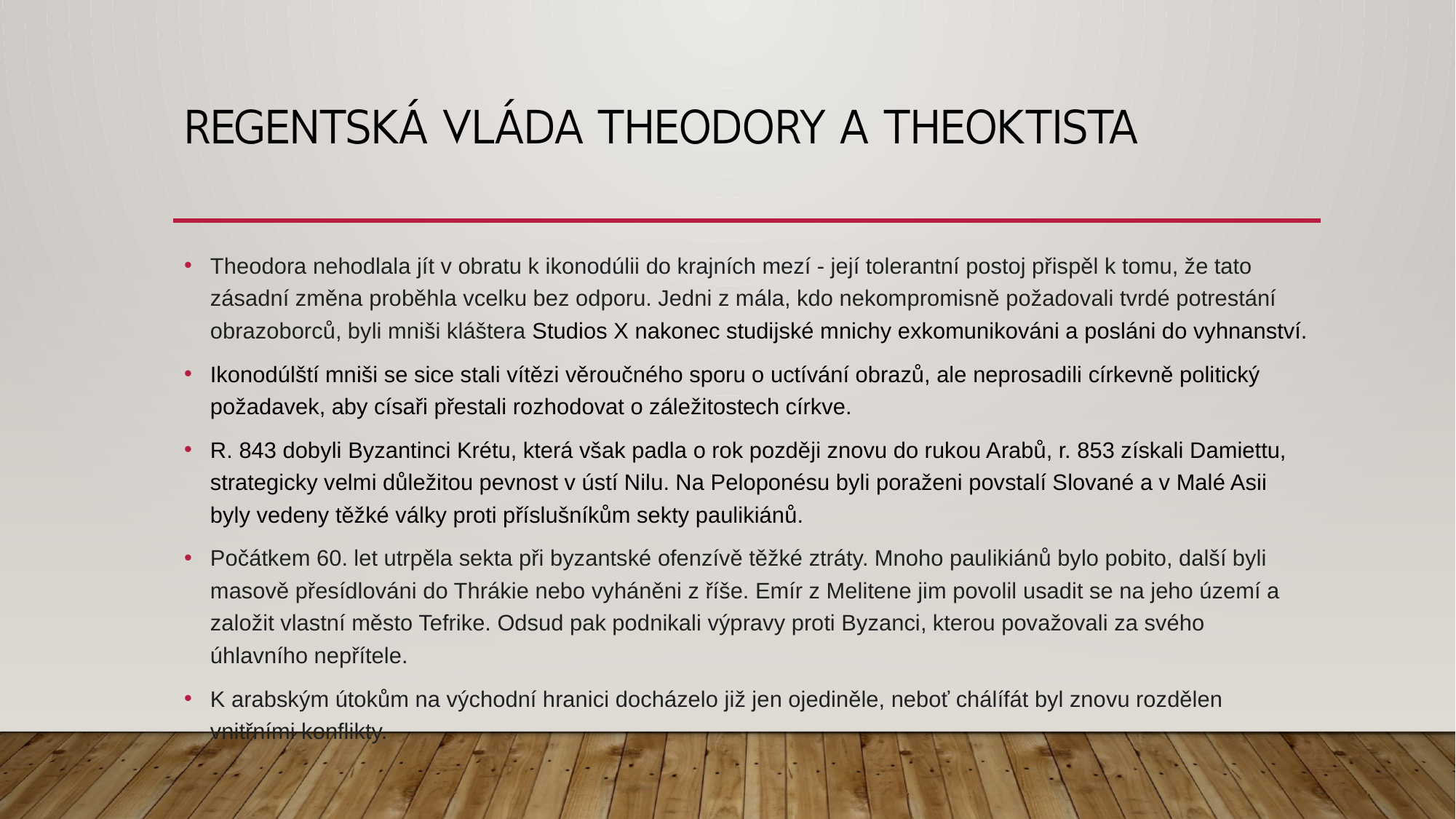

# Regentská vláda theodory a theoktista
Theodora nehodlala jít v obratu k ikonodúlii do krajních mezí - její tolerantní postoj přispěl k tomu, že tato zásadní změna proběhla vcelku bez odporu. Jedni z mála, kdo nekompromisně požadovali tvrdé potrestání obrazoborců, byli mniši kláštera Studios X nakonec studijské mnichy exkomunikováni a posláni do vyhnanství.
Ikonodúlští mniši se sice stali vítězi věroučného sporu o uctívání obrazů, ale neprosadili církevně politický požadavek, aby císaři přestali rozhodovat o záležitostech církve.
R. 843 dobyli Byzantinci Krétu, která však padla o rok později znovu do rukou Arabů, r. 853 získali Damiettu, strategicky velmi důležitou pevnost v ústí Nilu. Na Peloponésu byli poraženi povstalí Slované a v Malé Asii byly vedeny těžké války proti příslušníkům sekty paulikiánů.
Počátkem 60. let utrpěla sekta při byzantské ofenzívě těžké ztráty. Mnoho paulikiánů bylo pobito, další byli masově přesídlováni do Thrákie nebo vyháněni z říše. Emír z Melitene jim povolil usadit se na jeho území a založit vlastní město Tefrike. Odsud pak podnikali výpravy proti Byzanci, kterou považovali za svého úhlavního nepřítele.
K arabským útokům na východní hranici docházelo již jen ojediněle, neboť chálífát byl znovu rozdělen vnitřními konflikty.